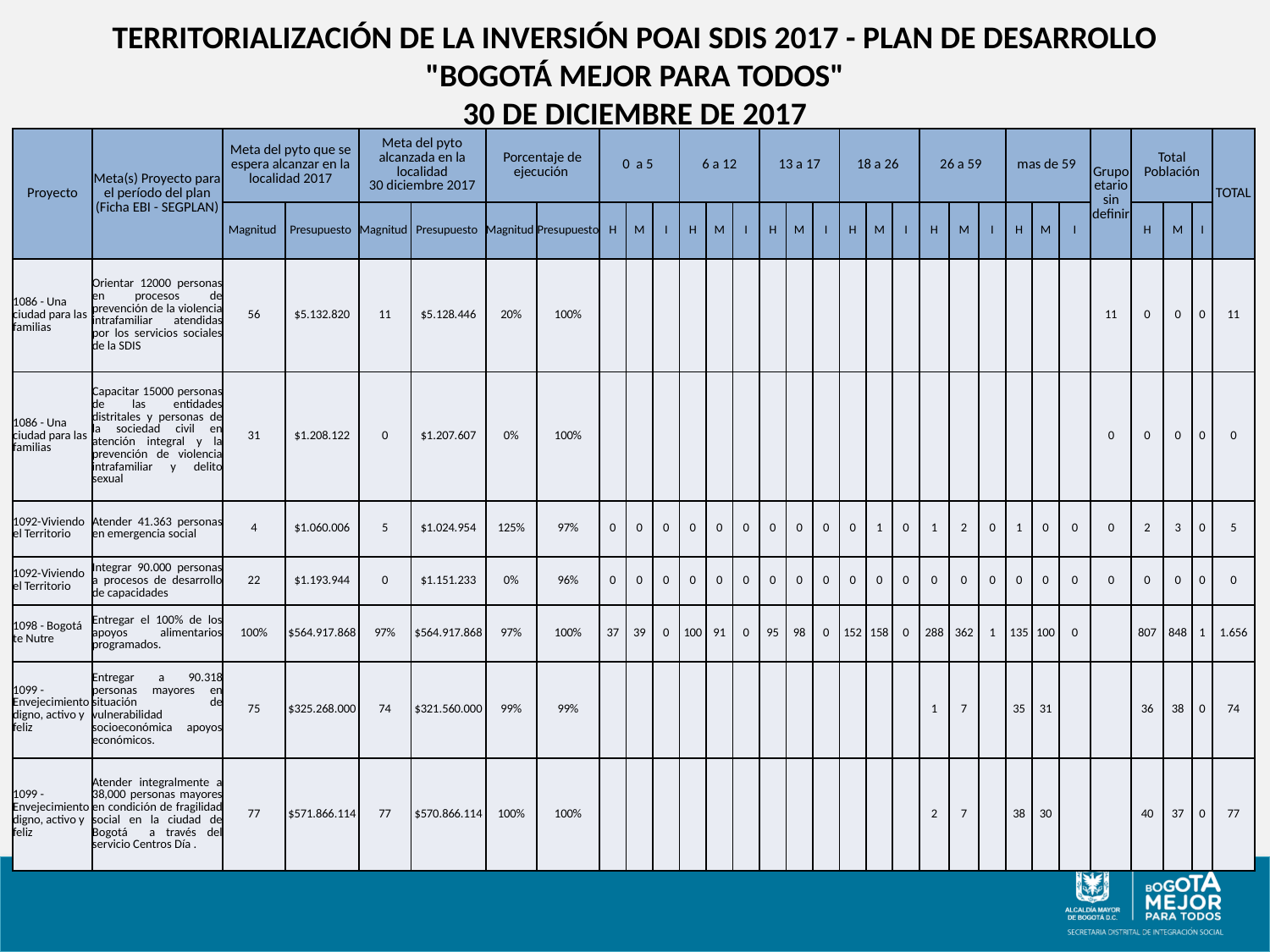

# TERRITORIALIZACIÓN DE LA INVERSIÓN POAI SDIS 2017 - PLAN DE DESARROLLO "BOGOTÁ MEJOR PARA TODOS" 30 DE DICIEMBRE DE 2017
| Proyecto | Meta(s) Proyecto para el período del plan (Ficha EBI - SEGPLAN) | Meta del pyto que se espera alcanzar en la localidad 2017 |  | Meta del pyto alcanzada en la localidad 30 diciembre 2017 |  | Porcentaje de ejecución |  | 0 a 5 |  |  | 6 a 12 |  |  | 13 a 17 |  |  | 18 a 26 |  |  | 26 a 59 |  |  | mas de 59 |  |  | Grupo etario sin definir | Total Población |  |  | TOTAL |
| --- | --- | --- | --- | --- | --- | --- | --- | --- | --- | --- | --- | --- | --- | --- | --- | --- | --- | --- | --- | --- | --- | --- | --- | --- | --- | --- | --- | --- | --- | --- |
|  |  | Magnitud | Presupuesto | Magnitud | Presupuesto | Magnitud | Presupuesto | H | M | I | H | M | I | H | M | I | H | M | I | H | M | I | H | M | I |  | H | M | I |  |
| 1086 - Una ciudad para las familias | Orientar 12000 personas en procesos de prevención de la violencia intrafamiliar atendidas por los servicios sociales de la SDIS | 56 | $5.132.820 | 11 | $5.128.446 | 20% | 100% |  |  |  |  |  |  |  |  |  |  |  |  |  |  |  |  |  |  | 11 | 0 | 0 | 0 | 11 |
| 1086 - Una ciudad para las familias | Capacitar 15000 personas de las entidades distritales y personas de la sociedad civil en atención integral y la prevención de violencia intrafamiliar y delito sexual | 31 | $1.208.122 | 0 | $1.207.607 | 0% | 100% |  |  |  |  |  |  |  |  |  |  |  |  |  |  |  |  |  |  | 0 | 0 | 0 | 0 | 0 |
| 1092-Viviendo el Territorio | Atender 41.363 personas en emergencia social | 4 | $1.060.006 | 5 | $1.024.954 | 125% | 97% | 0 | 0 | 0 | 0 | 0 | 0 | 0 | 0 | 0 | 0 | 1 | 0 | 1 | 2 | 0 | 1 | 0 | 0 | 0 | 2 | 3 | 0 | 5 |
| 1092-Viviendo el Territorio | Integrar 90.000 personas a procesos de desarrollo de capacidades | 22 | $1.193.944 | 0 | $1.151.233 | 0% | 96% | 0 | 0 | 0 | 0 | 0 | 0 | 0 | 0 | 0 | 0 | 0 | 0 | 0 | 0 | 0 | 0 | 0 | 0 | 0 | 0 | 0 | 0 | 0 |
| 1098 - Bogotá te Nutre | Entregar el 100% de los apoyos alimentarios programados. | 100% | $564.917.868 | 97% | $564.917.868 | 97% | 100% | 37 | 39 | 0 | 100 | 91 | 0 | 95 | 98 | 0 | 152 | 158 | 0 | 288 | 362 | 1 | 135 | 100 | 0 |  | 807 | 848 | 1 | 1.656 |
| 1099 - Envejecimiento digno, activo y feliz | Entregar a 90.318 personas mayores en situación de vulnerabilidad socioeconómica apoyos económicos. | 75 | $325.268.000 | 74 | $321.560.000 | 99% | 99% |  |  |  |  |  |  |  |  |  |  |  |  | 1 | 7 |  | 35 | 31 |  |  | 36 | 38 | 0 | 74 |
| 1099 - Envejecimiento digno, activo y feliz | Atender integralmente a 38,000 personas mayores en condición de fragilidad social en la ciudad de Bogotá a través del servicio Centros Día . | 77 | $571.866.114 | 77 | $570.866.114 | 100% | 100% |  |  |  |  |  |  |  |  |  |  |  |  | 2 | 7 |  | 38 | 30 |  |  | 40 | 37 | 0 | 77 |